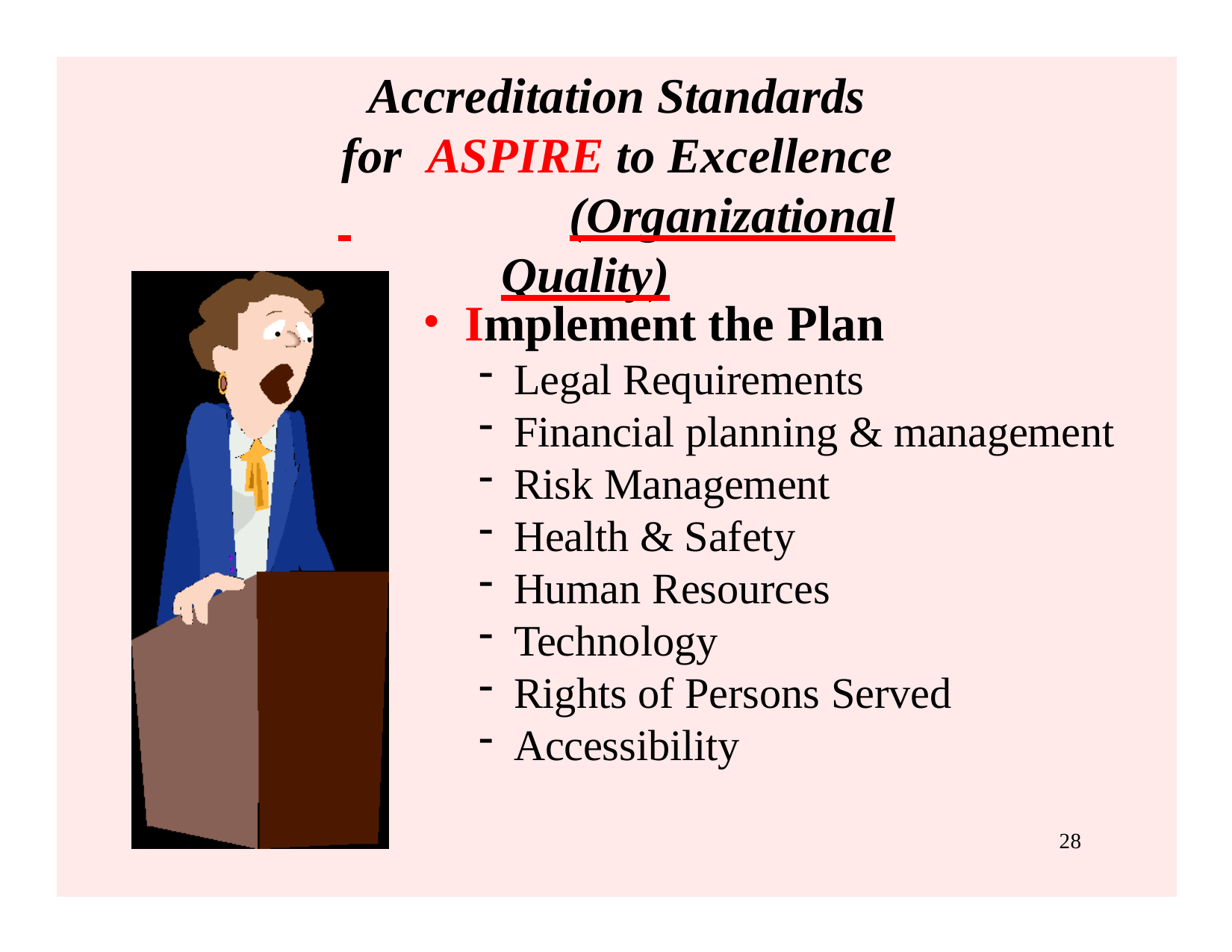

# Accreditation Standards for  ASPIRE to Excellence
 	(Organizational Quality)

Implement the Plan
Legal Requirements
Financial planning & management
Risk Management
Health & Safety
Human Resources
Technology
Rights of Persons Served
Accessibility
28